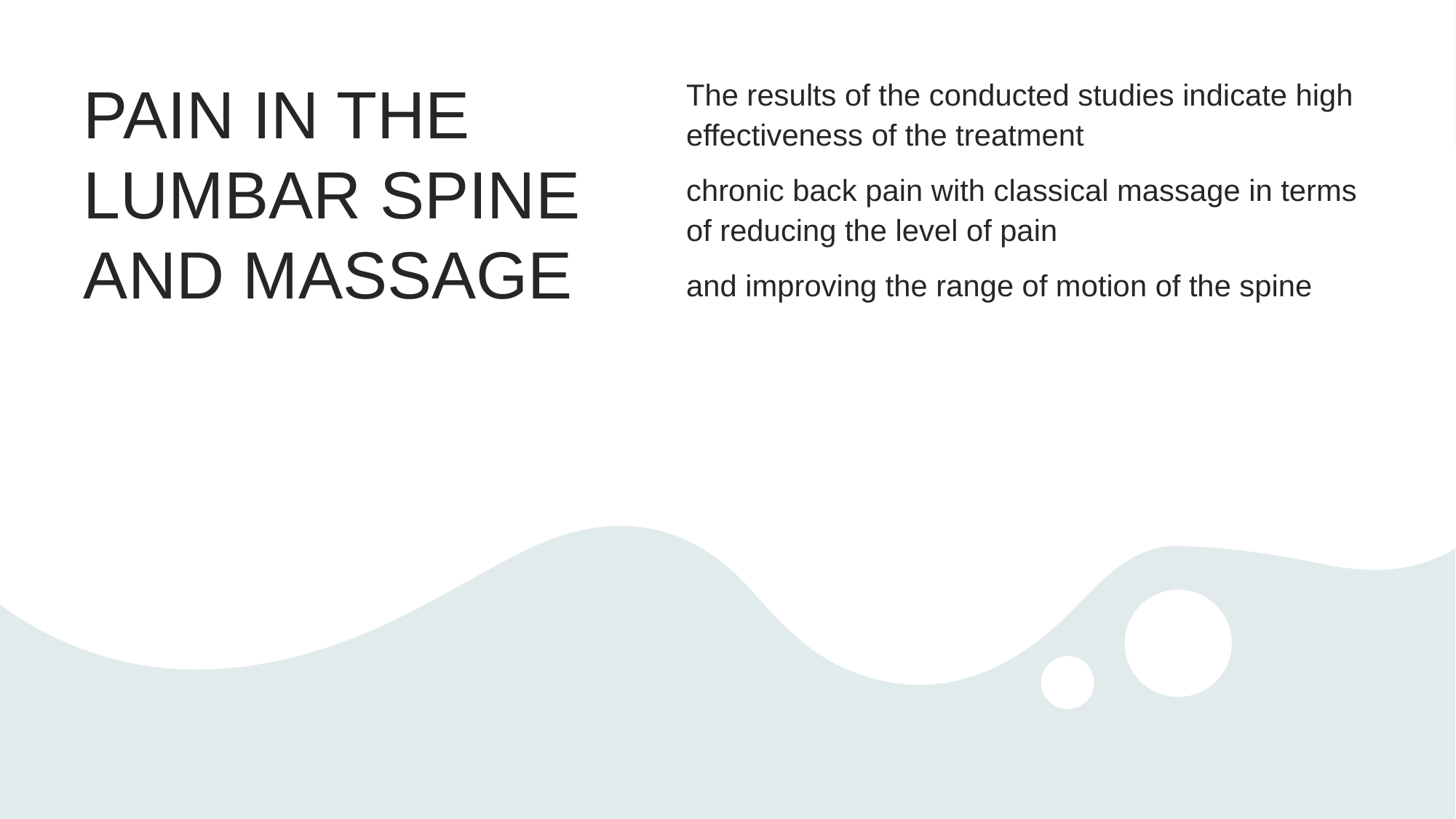

# PAIN IN THE LUMBAR SPINE AND MASSAGE
The results of the conducted studies indicate high effectiveness of the treatment
chronic back pain with classical massage in terms of reducing the level of pain
and improving the range of motion of the spine